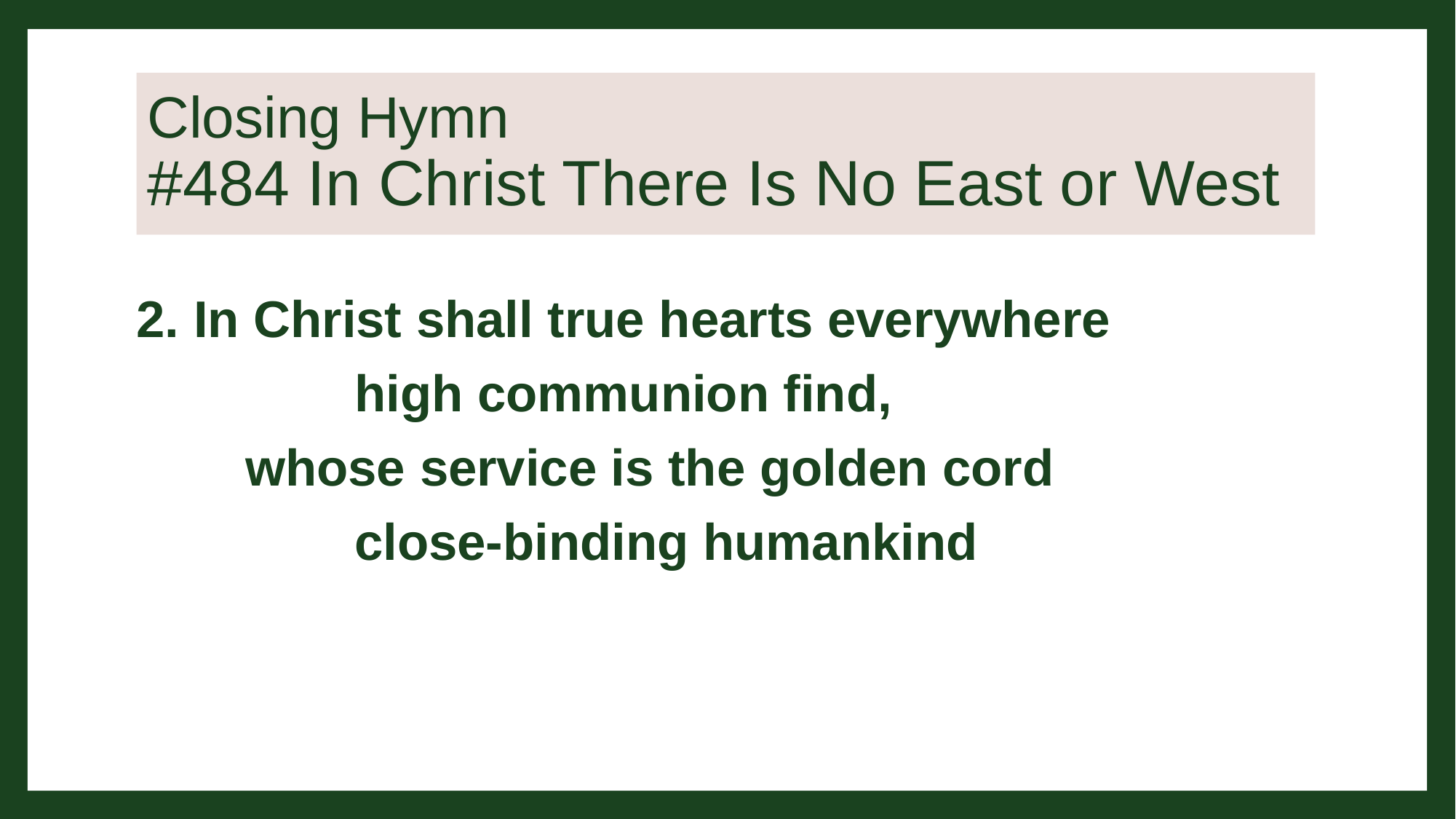

# Closing Hymn #484 In Christ There Is No East or West
2. In Christ shall true hearts everywhere
		high communion find,
	whose service is the golden cord
		close-binding humankind